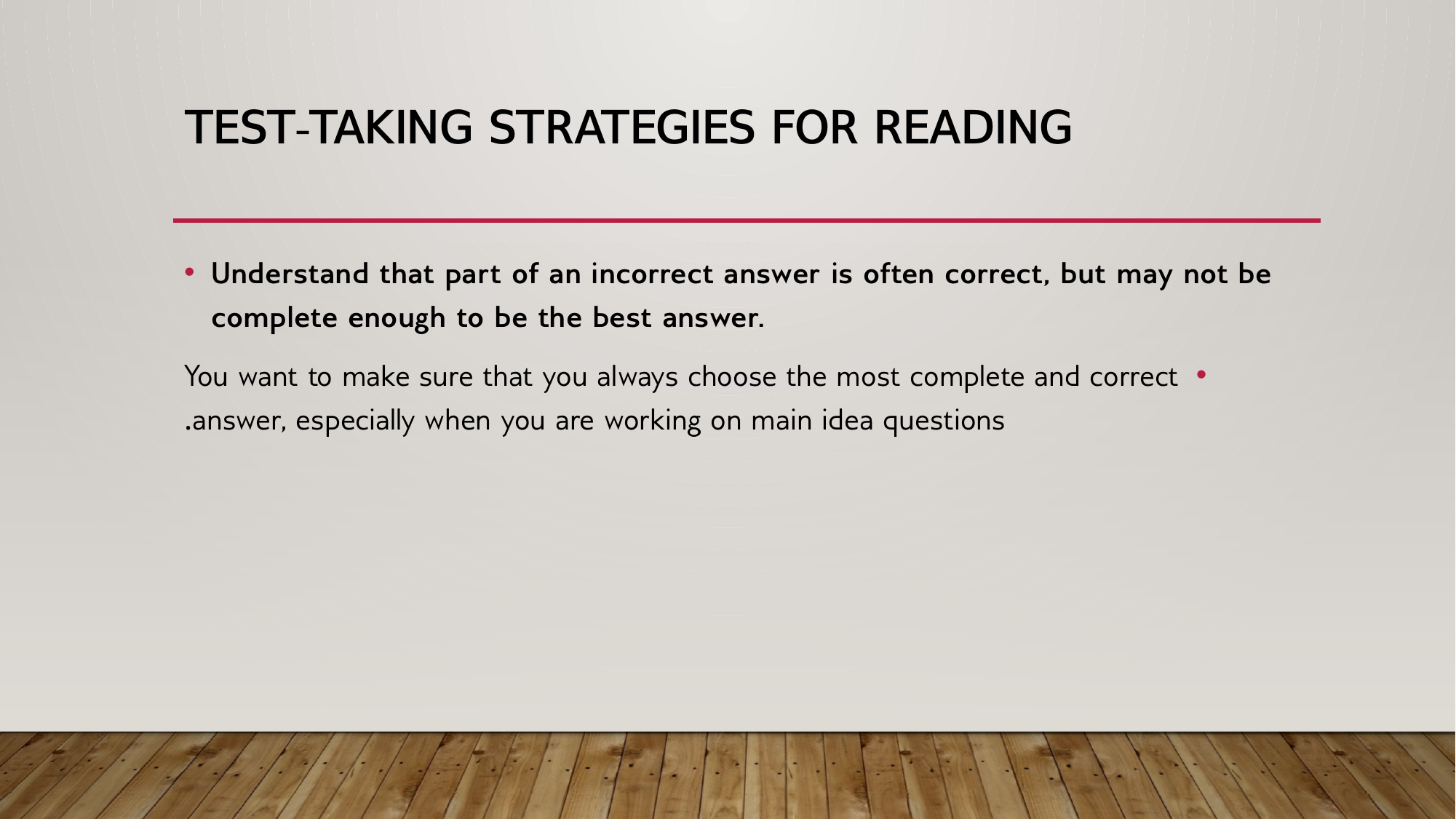

# TEST-TAKING STRATEGIES FOR READING
Understand that part of an incorrect answer is often correct, but may not be complete enough to be the best answer.
You want to make sure that you always choose the most complete and correct answer, especially when you are working on main idea questions.